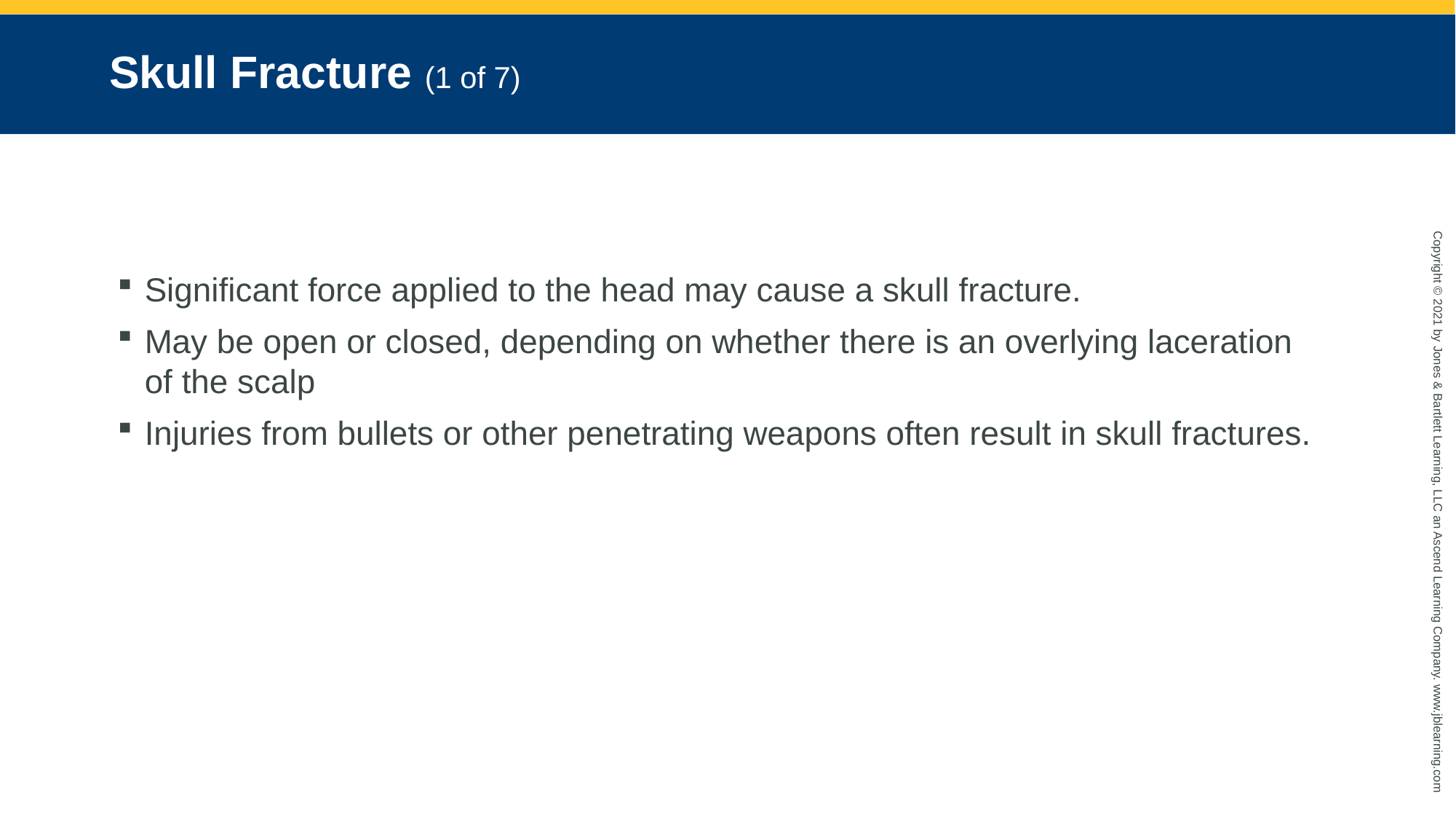

# Skull Fracture (1 of 7)
Significant force applied to the head may cause a skull fracture.
May be open or closed, depending on whether there is an overlying laceration of the scalp
Injuries from bullets or other penetrating weapons often result in skull fractures.